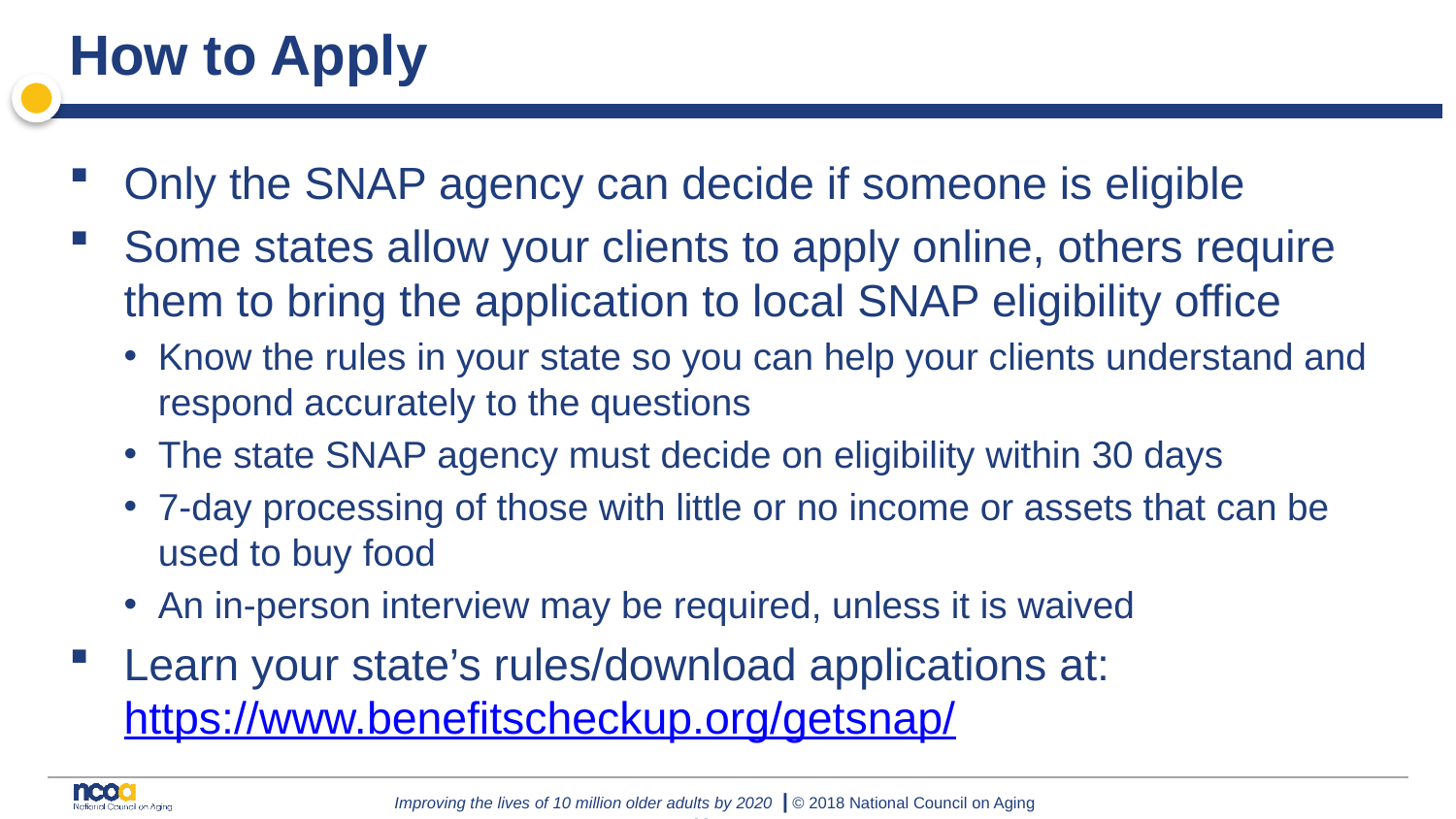

# How to Apply
Only the SNAP agency can decide if someone is eligible
Some states allow your clients to apply online, others require them to bring the application to local SNAP eligibility office
Know the rules in your state so you can help your clients understand and respond accurately to the questions
The state SNAP agency must decide on eligibility within 30 days
7-day processing of those with little or no income or assets that can be used to buy food
An in-person interview may be required, unless it is waived
Learn your state’s rules/download applications at: https://www.benefitscheckup.org/getsnap/